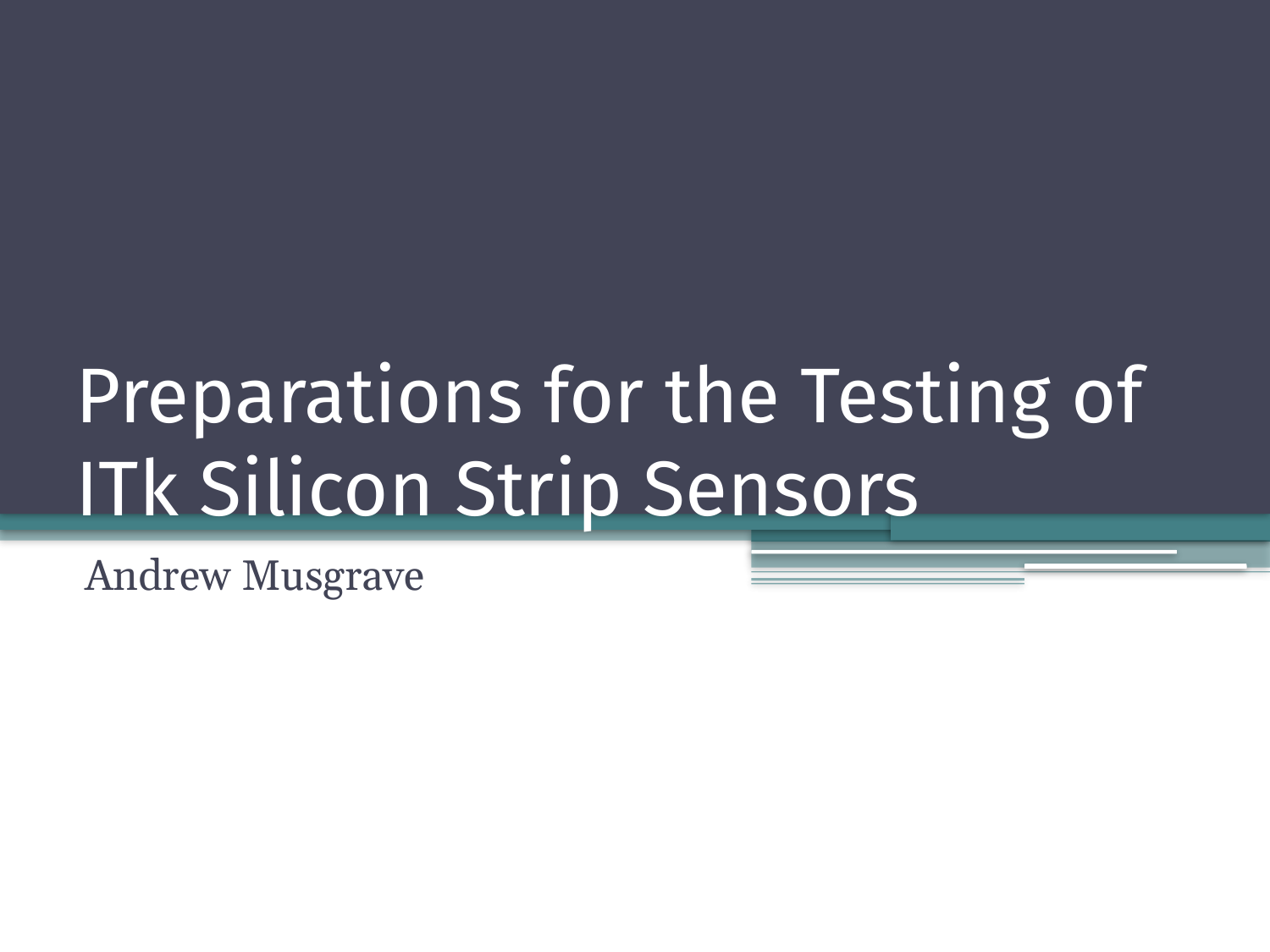

# Preparations for the Testing of ITk Silicon Strip Sensors
Andrew Musgrave